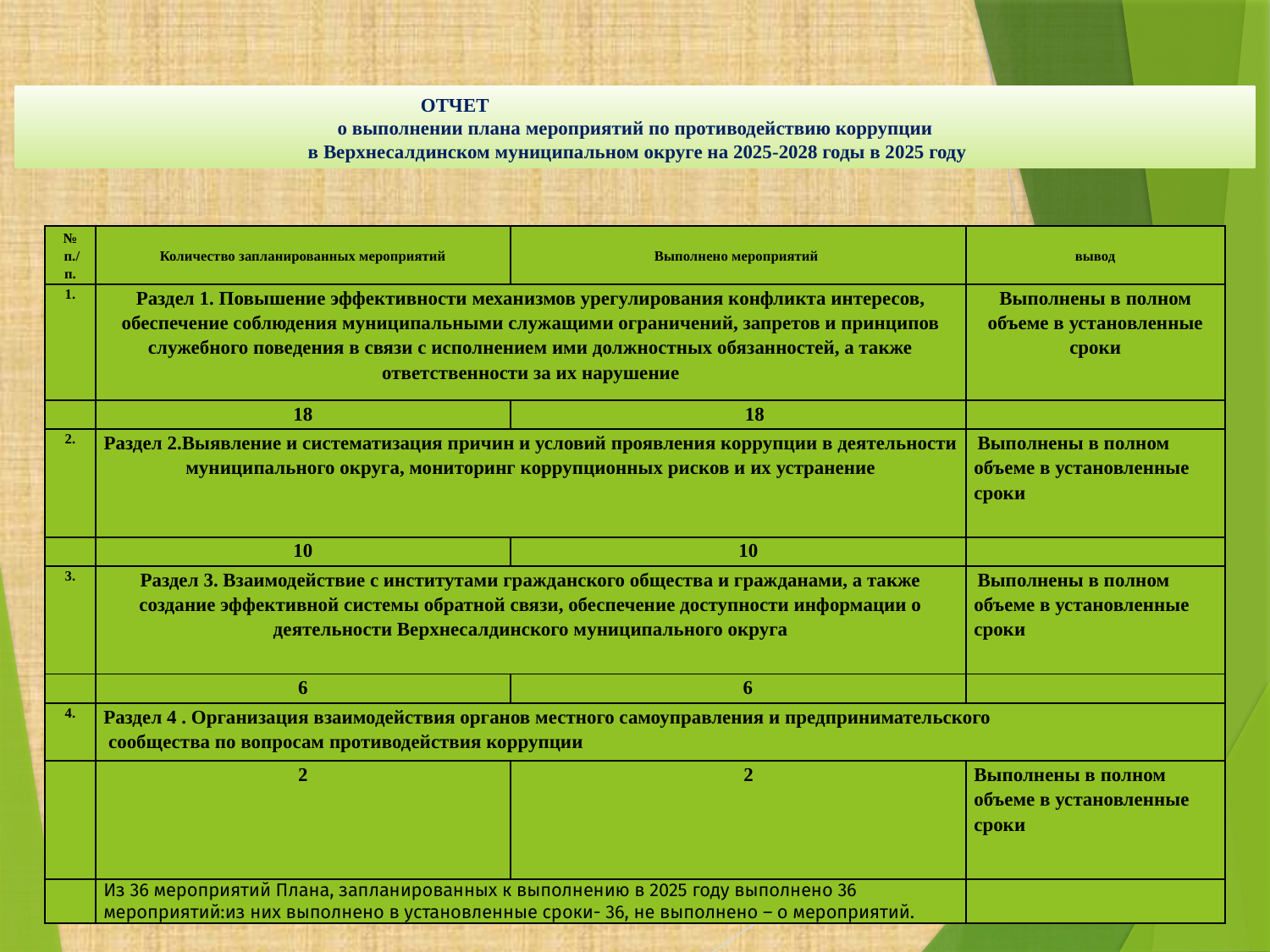

ОТЧЕТ
о выполнении плана мероприятий по противодействию коррупции
 в Верхнесалдинском муниципальном округе на 2025-2028 годы в 2025 году
| № п./ п. | Количество запланированных мероприятий | Выполнено мероприятий | вывод |
| --- | --- | --- | --- |
| 1. | Раздел 1. Повышение эффективности механизмов урегулирования конфликта интересов, обеспечение соблюдения муниципальными служащими ограничений, запретов и принципов служебного поведения в связи с исполнением ими должностных обязанностей, а также ответственности за их нарушение |  | Выполнены в полном объеме в установленные сроки |
|  | 18 | 18 |  |
| 2. | Раздел 2.Выявление и систематизация причин и условий проявления коррупции в деятельности муниципального округа, мониторинг коррупционных рисков и их устранение |  | Выполнены в полном объеме в установленные сроки |
|  | 10 | 10 |  |
| 3. | Раздел 3. Взаимодействие с институтами гражданского общества и гражданами, а также создание эффективной системы обратной связи, обеспечение доступности информации о деятельности Верхнесалдинского муниципального округа |  | Выполнены в полном объеме в установленные сроки |
|  | 6 | 6 |  |
| 4. | Раздел 4 . Организация взаимодействия органов местного самоуправления и предпринимательского сообщества по вопросам противодействия коррупции |  |  |
|  | 2 | 2 | Выполнены в полном объеме в установленные сроки |
|  | Из 36 мероприятий Плана, запланированных к выполнению в 2025 году выполнено 36 мероприятий:из них выполнено в установленные сроки- 36, не выполнено – о мероприятий. |  |  |